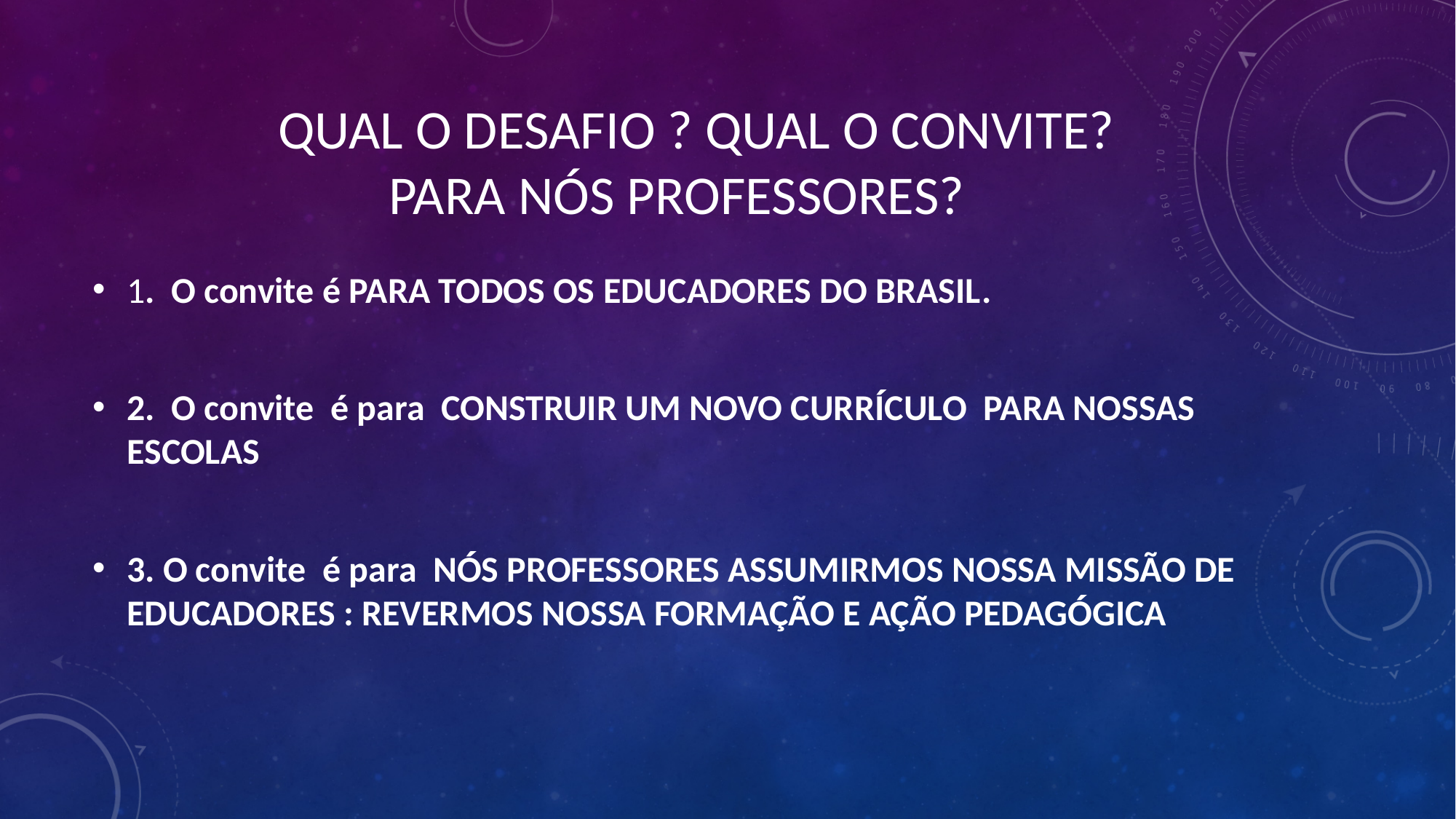

# qual o desafio ? Qual o convite? Para nós professores?
1.  O convite é PARA TODOS OS EDUCADORES DO BRASIL.

2.  O convite  é para  CONSTRUIR UM NOVO CURRÍCULO  PARA NOSSAS ESCOLAS

3. O convite  é para  NÓS PROFESSORES ASSUMIRMOS NOSSA MISSÃO DE EDUCADORES : REVERMOS NOSSA FORMAÇÃO E AÇÃO PEDAGÓGICA